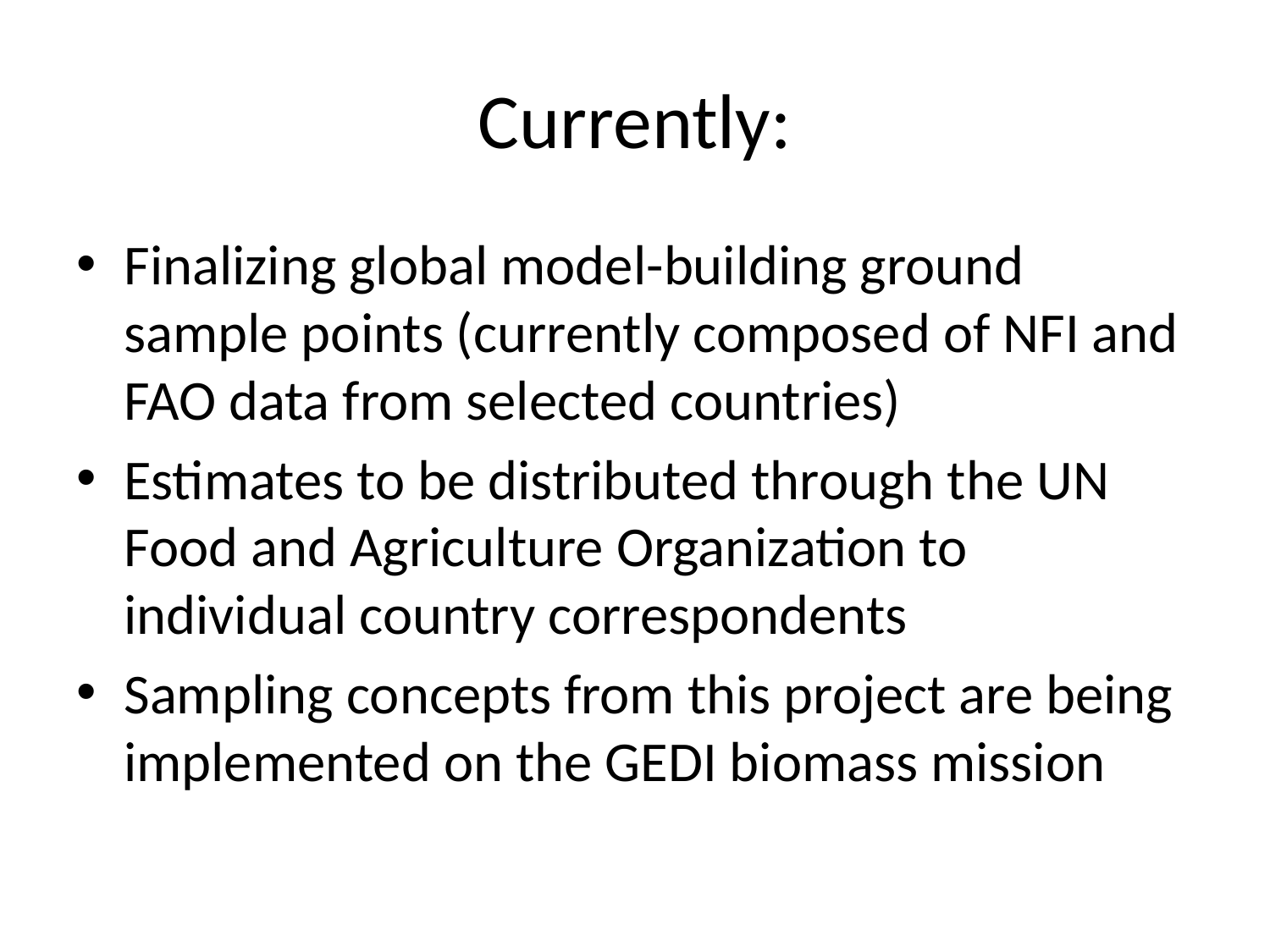

# Currently:
Finalizing global model-building ground sample points (currently composed of NFI and FAO data from selected countries)
Estimates to be distributed through the UN Food and Agriculture Organization to individual country correspondents
Sampling concepts from this project are being implemented on the GEDI biomass mission